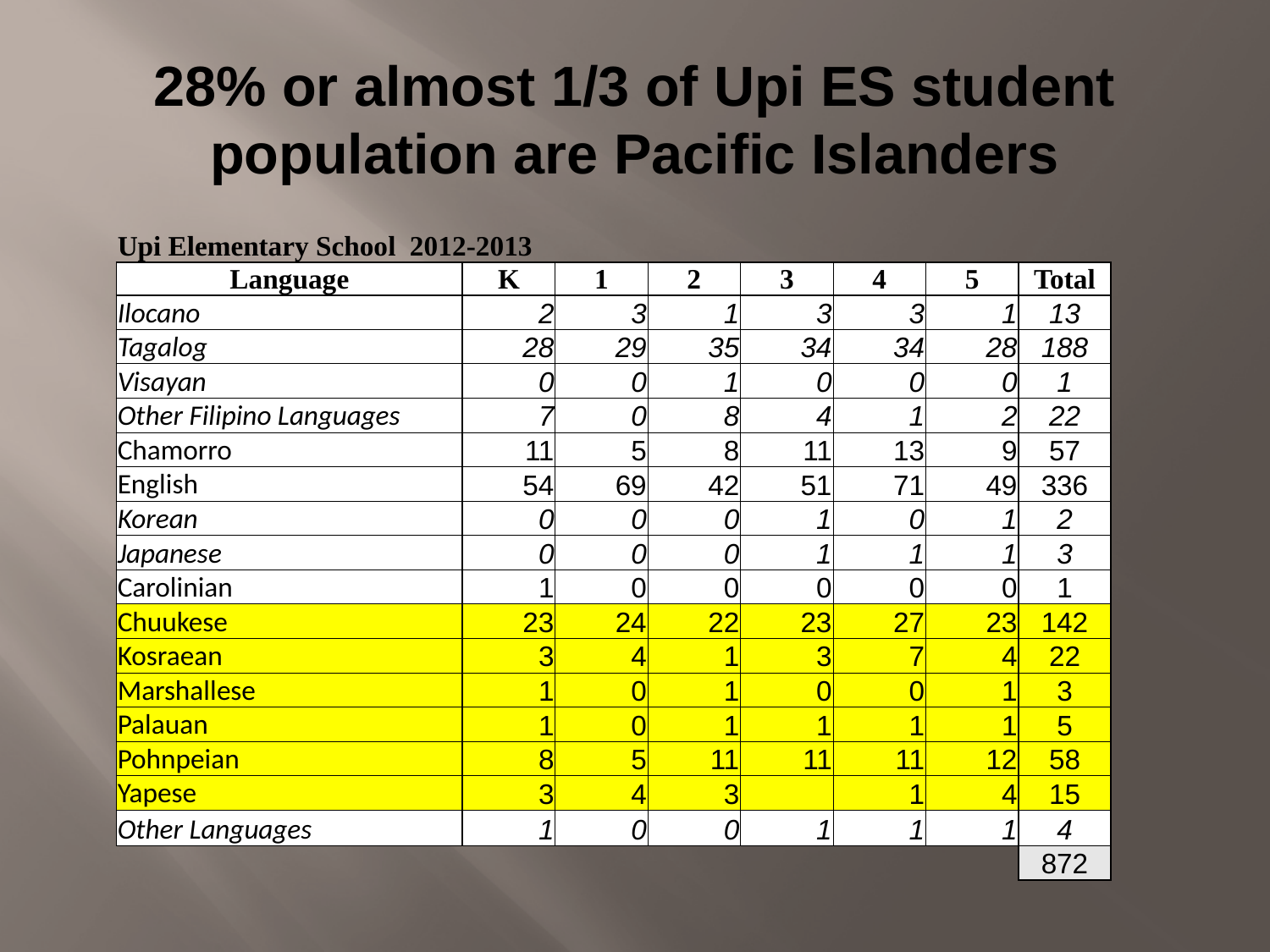

# 28% or almost 1/3 of Upi ES student population are Pacific Islanders
| Upi Elementary School 2012-2013 |  |  |  |  |  |  |  |
| --- | --- | --- | --- | --- | --- | --- | --- |
| Language | K | 1 | 2 | 3 | 4 | 5 | Total |
| Ilocano | 2 | 3 | 1 | 3 | 3 | 1 | 13 |
| Tagalog | 28 | 29 | 35 | 34 | 34 | 28 | 188 |
| Visayan | 0 | 0 | 1 | 0 | 0 | 0 | 1 |
| Other Filipino Languages | 7 | 0 | 8 | 4 | 1 | 2 | 22 |
| Chamorro | 11 | 5 | 8 | 11 | 13 | 9 | 57 |
| English | 54 | 69 | 42 | 51 | 71 | 49 | 336 |
| Korean | 0 | 0 | 0 | 1 | 0 | 1 | 2 |
| Japanese | 0 | 0 | 0 | 1 | 1 | 1 | 3 |
| Carolinian | 1 | 0 | 0 | 0 | 0 | 0 | 1 |
| Chuukese | 23 | 24 | 22 | 23 | 27 | 23 | 142 |
| Kosraean | 3 | 4 | 1 | 3 | 7 | 4 | 22 |
| Marshallese | 1 | 0 | 1 | 0 | 0 | 1 | 3 |
| Palauan | 1 | 0 | 1 | 1 | 1 | 1 | 5 |
| Pohnpeian | 8 | 5 | 11 | 11 | 11 | 12 | 58 |
| Yapese | 3 | 4 | 3 |  | 1 | 4 | 15 |
| Other Languages | 1 | 0 | 0 | 1 | 1 | 1 | 4 |
|  |  |  |  |  |  |  | 872 |